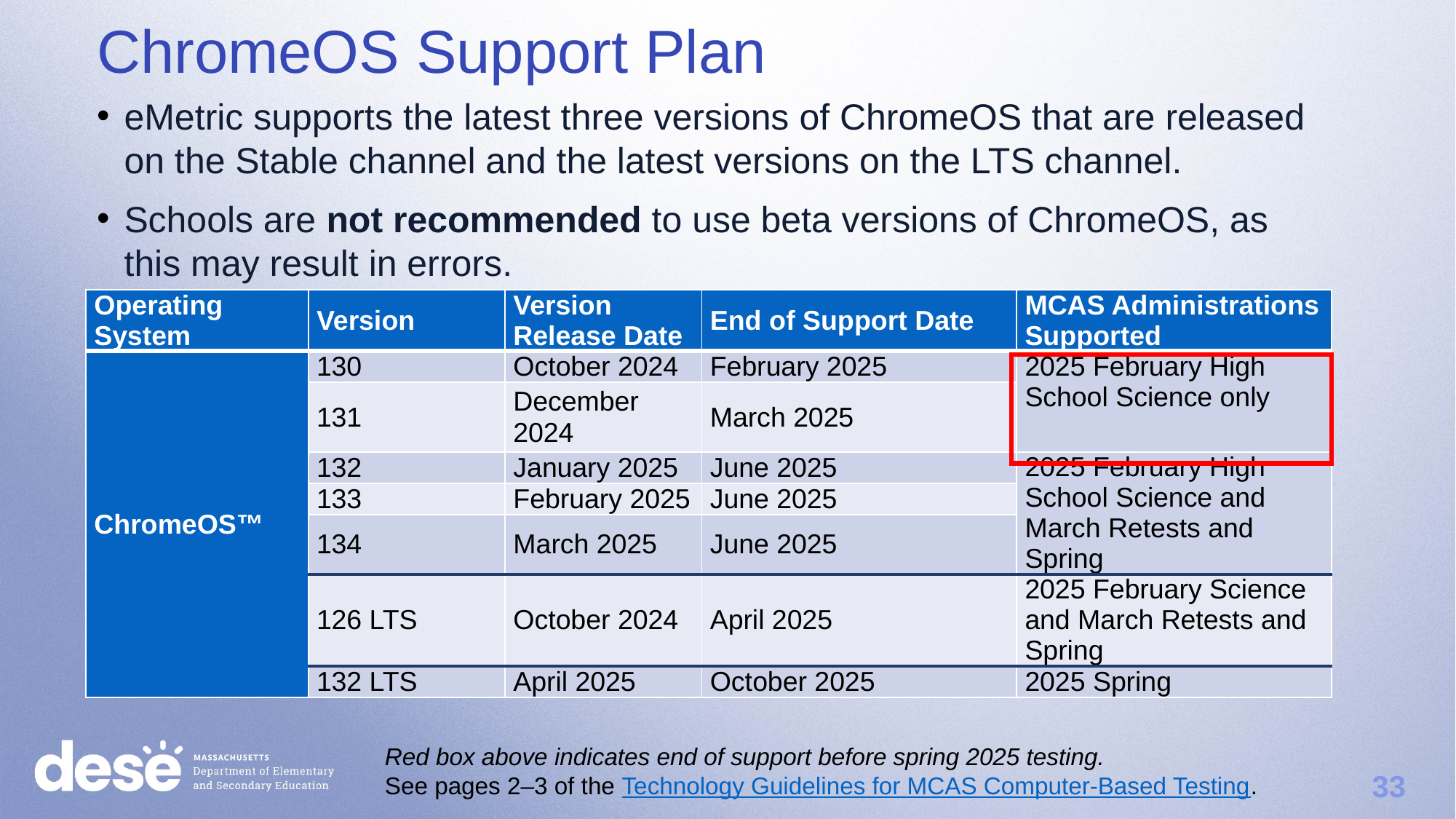

ChromeOS Support Plan
eMetric supports the latest three versions of ChromeOS that are released on the Stable channel and the latest versions on the LTS channel.
Schools are not recommended to use beta versions of ChromeOS, as this may result in errors.

| Operating System | Version | Version Release Date | End of Support Date | MCAS Administrations Supported |
| --- | --- | --- | --- | --- |
| ChromeOS™ | 130 | October 2024 | February 2025 | 2025 February High School Science only |
|  | 131 | December 2024 | March 2025 |  |
|  | 132 | January 2025 | June 2025 | 2025 February High School Science and March Retests and Spring |
|  | 133 | February 2025 | June 2025 |  |
|  | 134 | March 2025 | June 2025 |  |
|  | 126 LTS | October 2024 | April 2025 | 2025 February Science and March Retests and Spring |
|  | 132 LTS | April 2025 | October 2025 | 2025 Spring |

Red box above indicates end of support before spring 2025 testing.
See pages 2–3 of the Technology Guidelines for MCAS Computer-Based Testing.